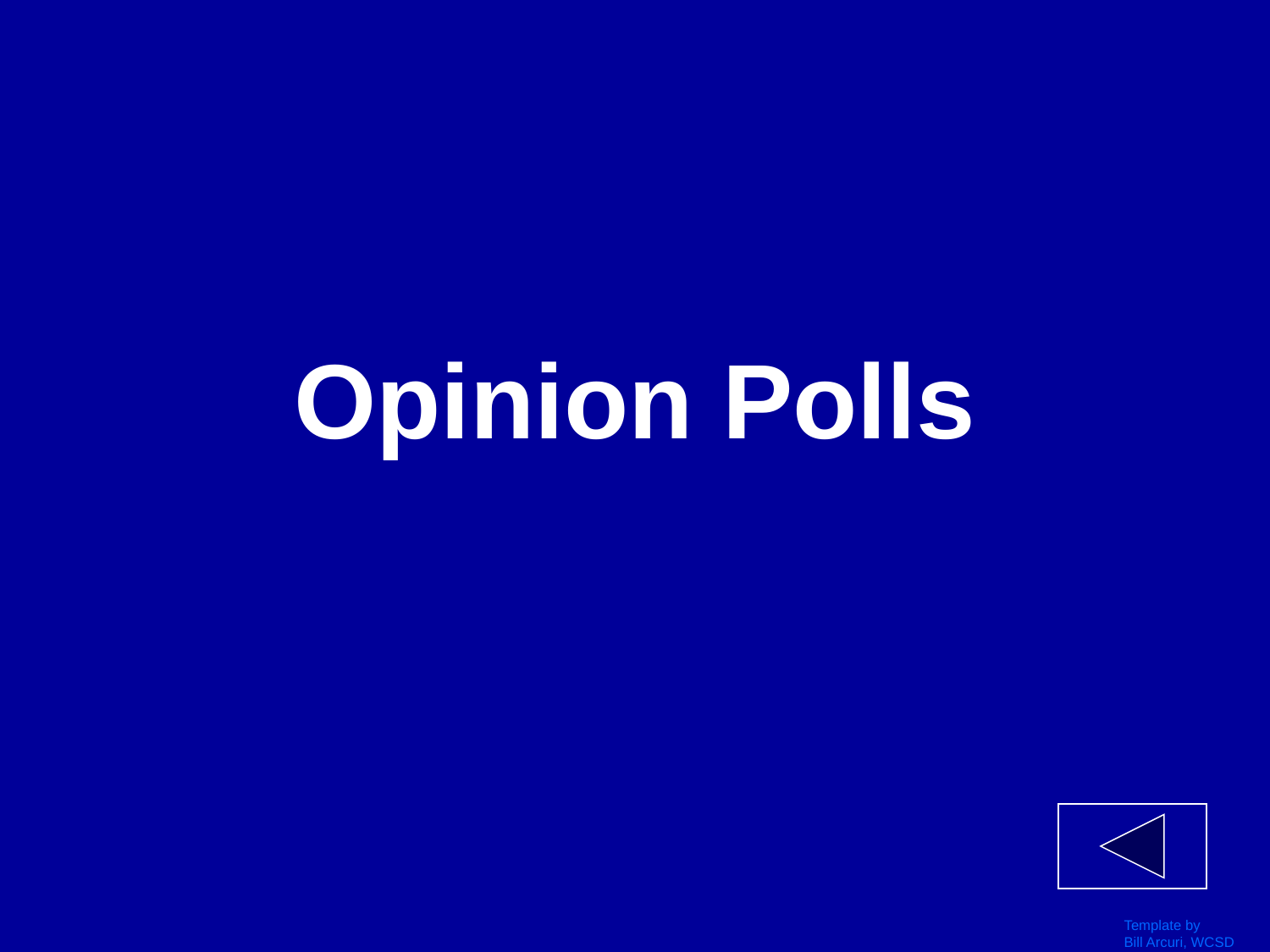

# Opinion Polls

Template by
Bill Arcuri, WCSD